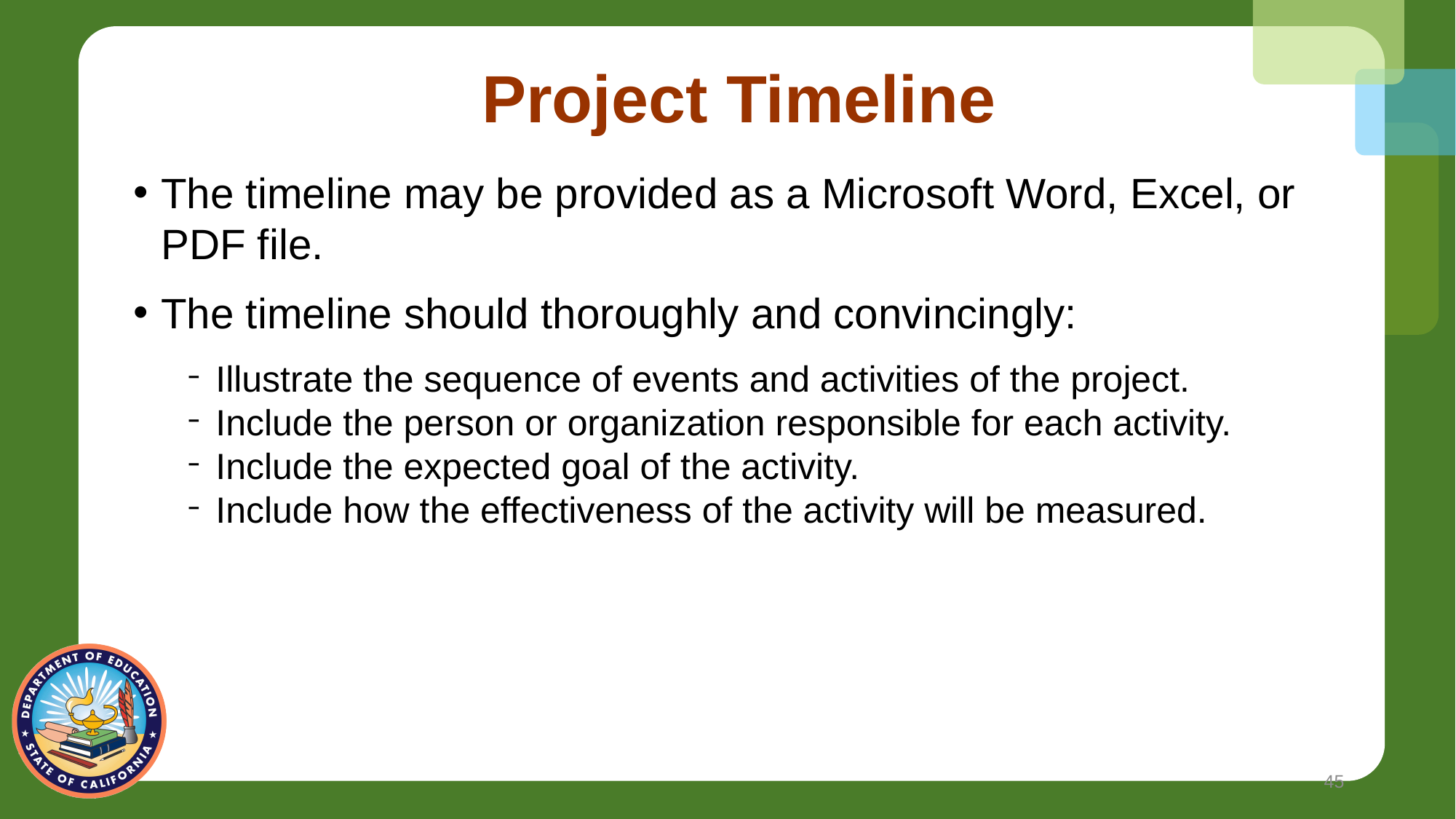

# Project Timeline
The timeline may be provided as a Microsoft Word, Excel, or PDF file.
The timeline should thoroughly and convincingly:
Illustrate the sequence of events and activities of the project.
Include the person or organization responsible for each activity.
Include the expected goal of the activity.
Include how the effectiveness of the activity will be measured.
45